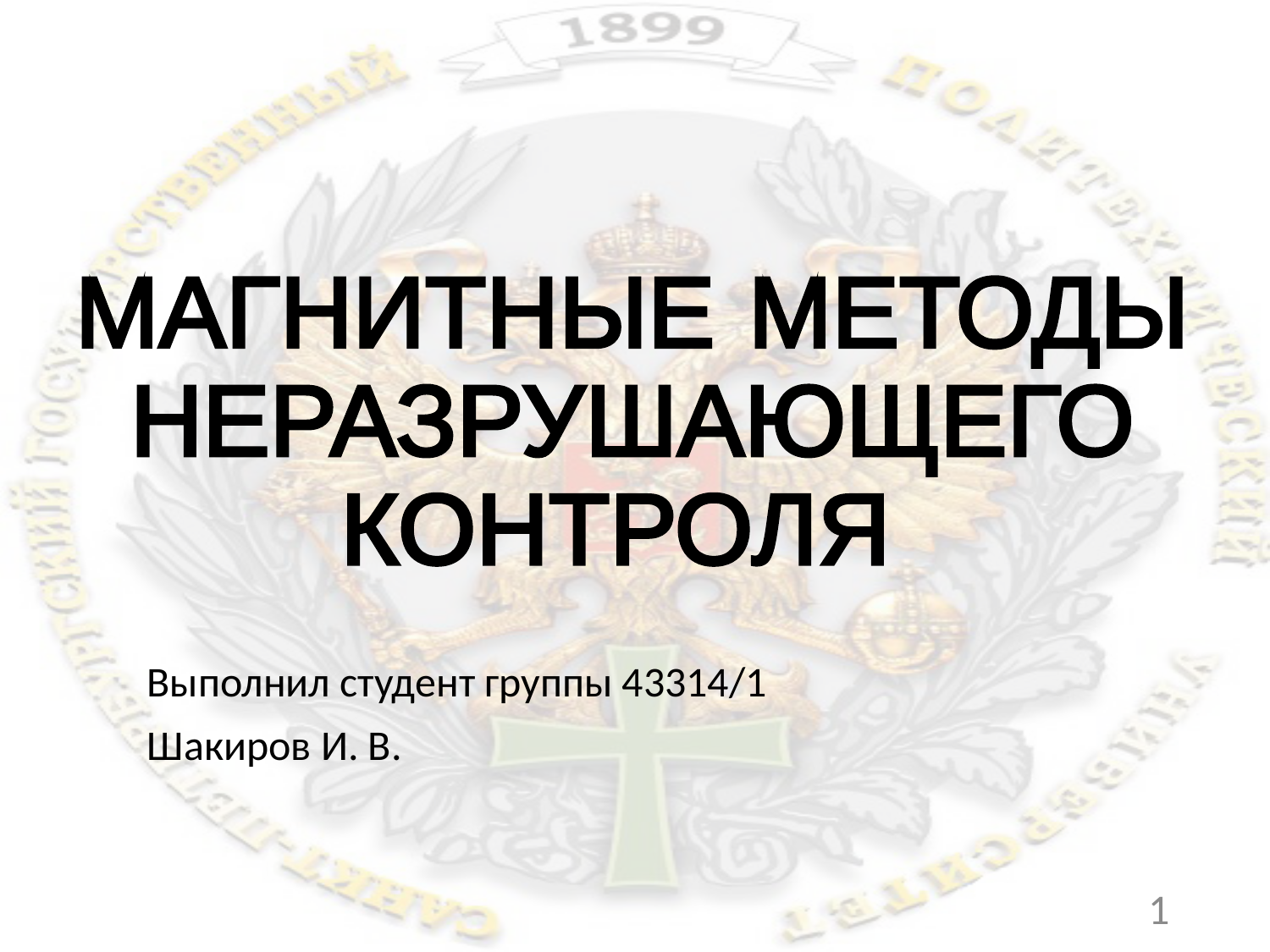

# МАГНИТНЫЕ МЕТОДЫ НЕРАЗРУШАЮЩЕГО КОНТРОЛЯ
Выполнил студент группы 43314/1
Шакиров И. В.
1